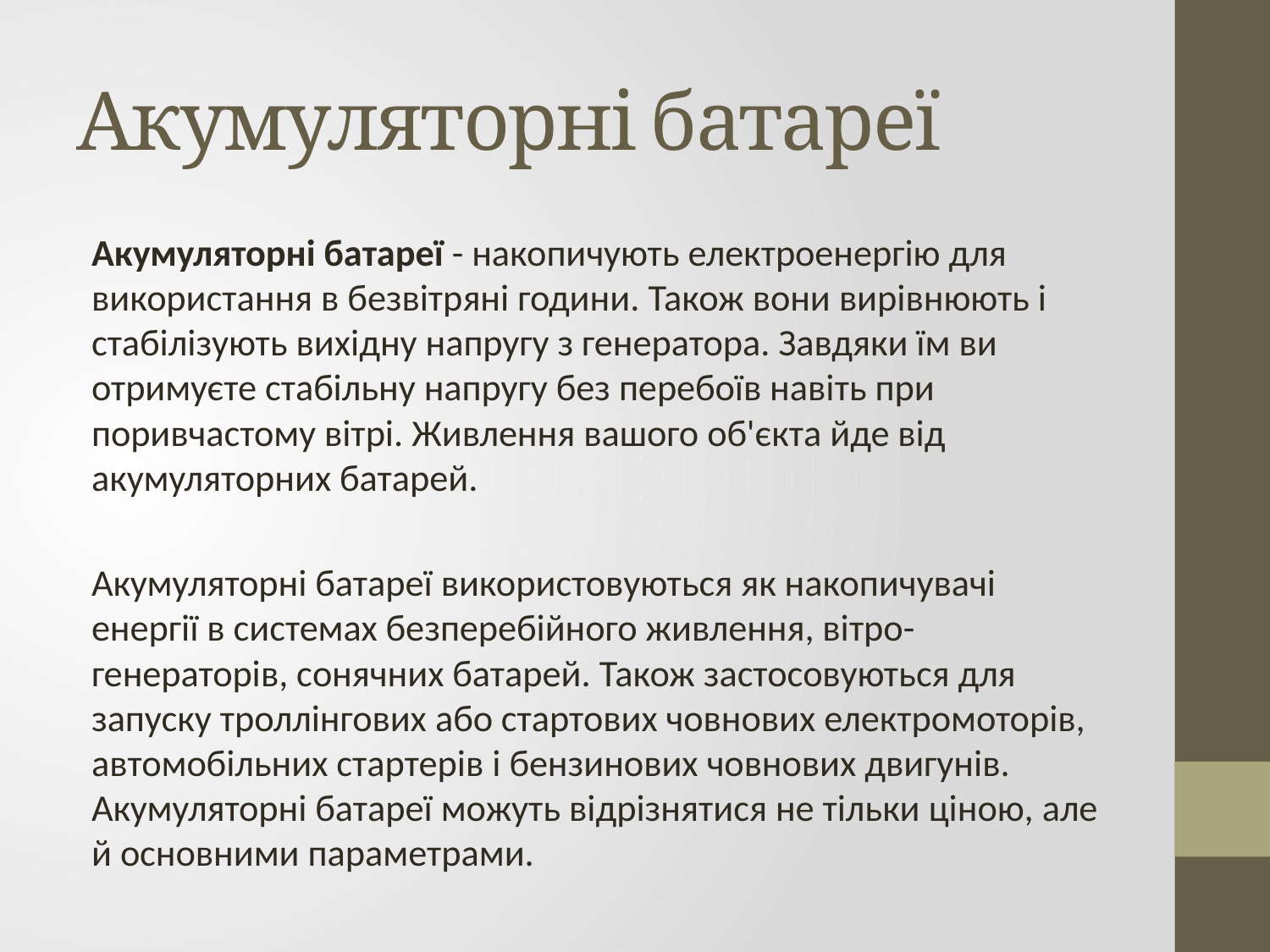

# Акумуляторні батареї
Акумуляторні батареї - накопичують електроенергію для використання в безвітряні години. Також вони вирівнюють і стабілізують вихідну напругу з генератора. Завдяки їм ви отримуєте стабільну напругу без перебоїв навіть при поривчастому вітрі. Живлення вашого об'єкта йде від акумуляторних батарей.

Акумуляторні батареї використовуються як накопичувачі енергії в системах безперебійного живлення, вітро-генераторів, сонячних батарей. Також застосовуються для запуску троллінгових або стартових човнових електромоторів, автомобільних стартерів і бензинових човнових двигунів.
Акумуляторні батареї можуть відрізнятися не тільки ціною, але й основними параметрами.